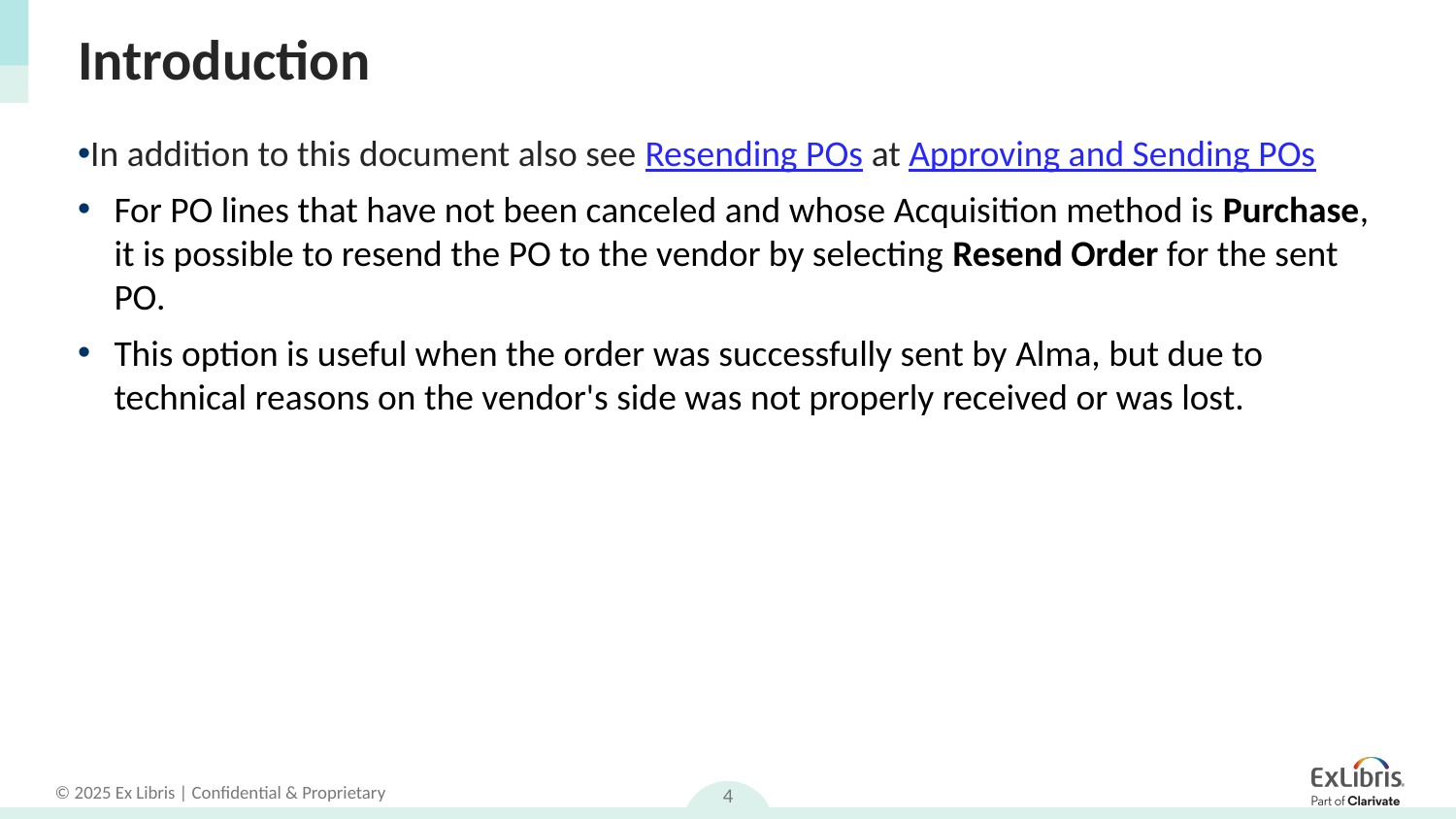

# Introduction
In addition to this document also see Resending POs at Approving and Sending POs
For PO lines that have not been canceled and whose Acquisition method is Purchase, it is possible to resend the PO to the vendor by selecting Resend Order for the sent PO.
This option is useful when the order was successfully sent by Alma, but due to technical reasons on the vendor's side was not properly received or was lost.

4